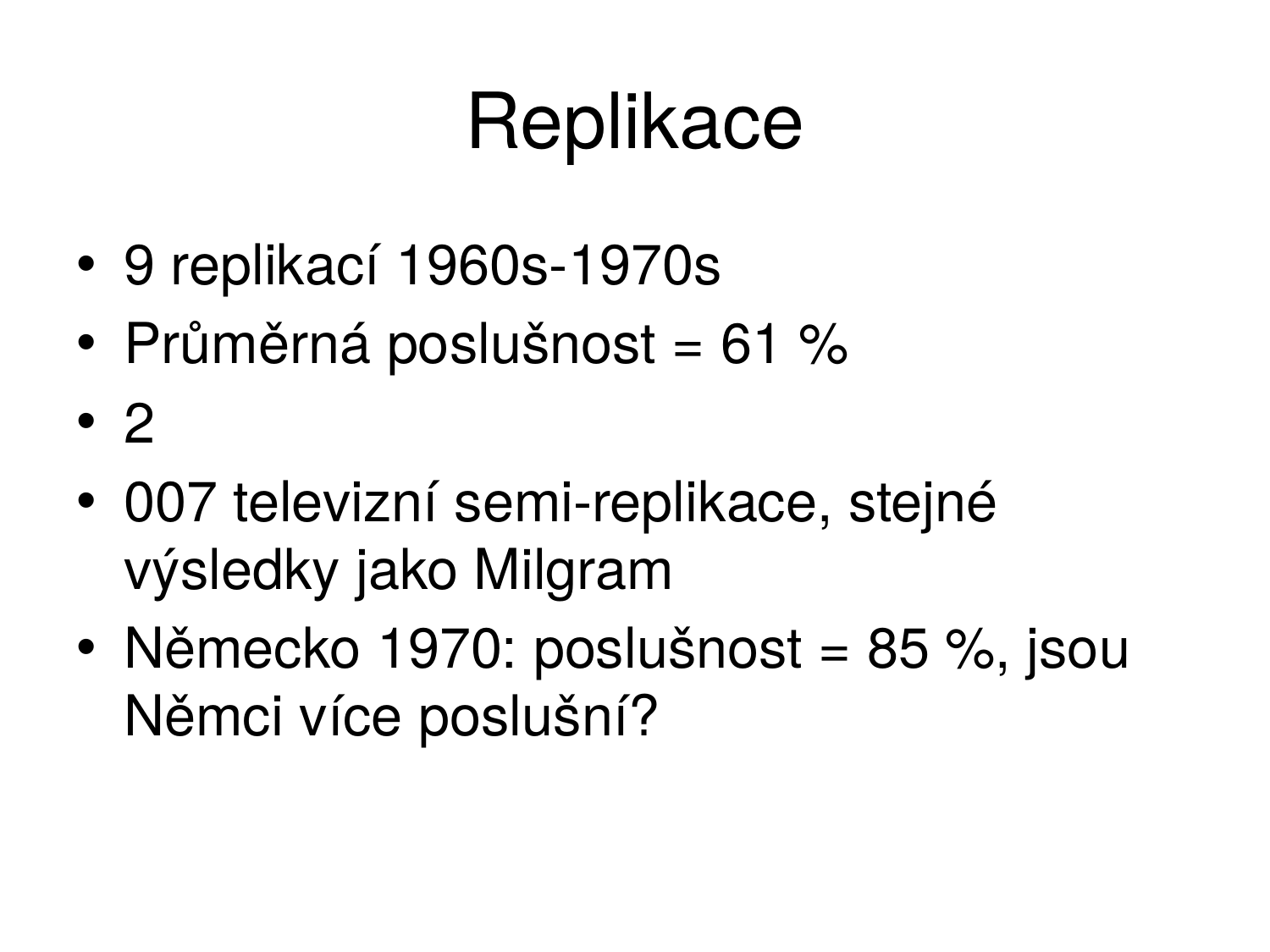

# Replikace
9 replikací 1960s-1970s
Průměrná poslušnost = 61 %
2
007 televizní semi-replikace, stejné výsledky jako Milgram
Německo 1970: poslušnost = 85 %, jsou Němci více poslušní?